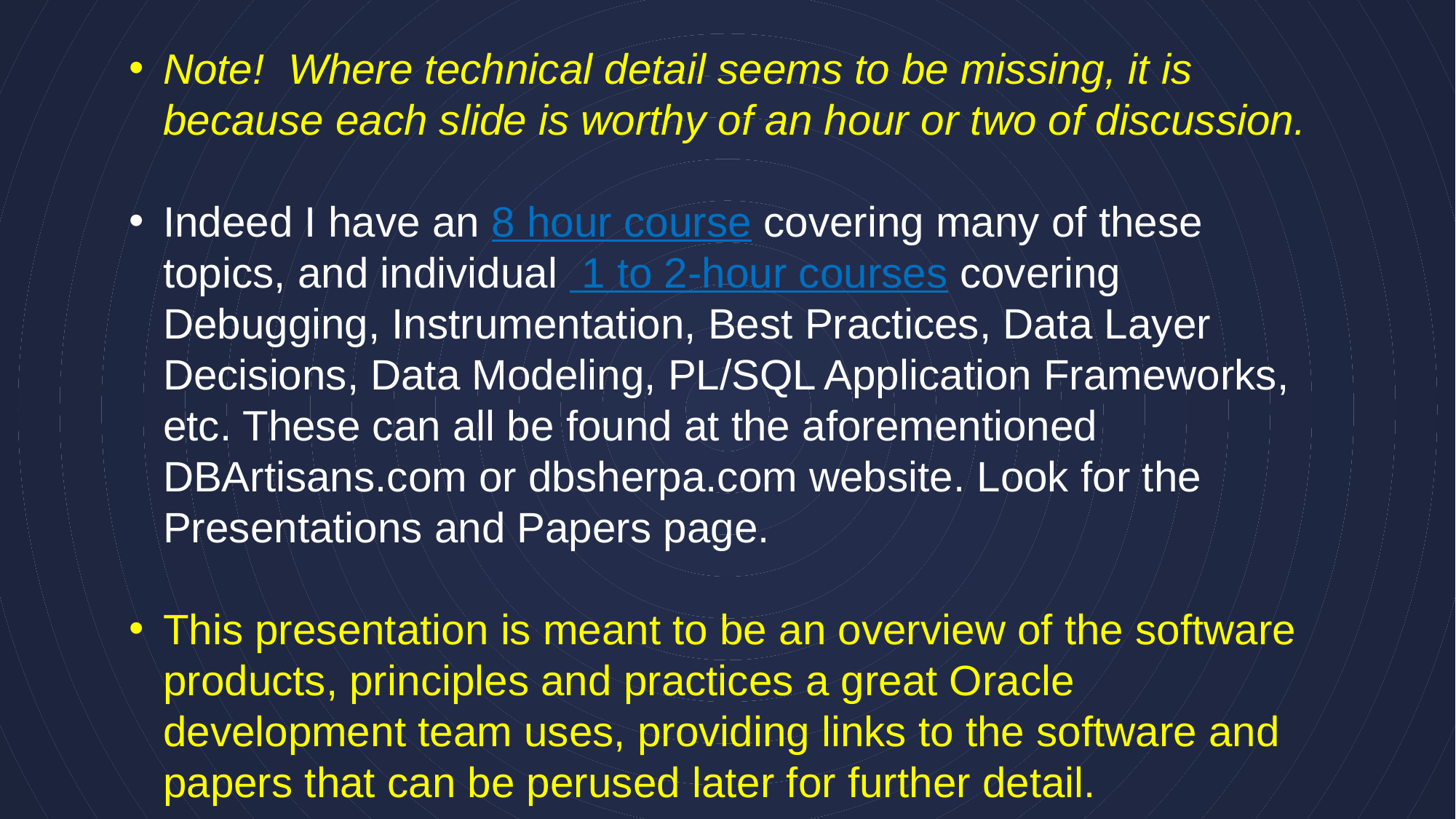

Note!  Where technical detail seems to be missing, it is because each slide is worthy of an hour or two of discussion.

Indeed I have an 8 hour course covering many of these topics, and individual  1 to 2-hour courses covering Debugging, Instrumentation, Best Practices, Data Layer Decisions, Data Modeling, PL/SQL Application Frameworks, etc. These can all be found at the aforementioned DBArtisans.com or dbsherpa.com website. Look for the Presentations and Papers page.

This presentation is meant to be an overview of the software products, principles and practices a great Oracle development team uses, providing links to the software and papers that can be perused later for further detail.